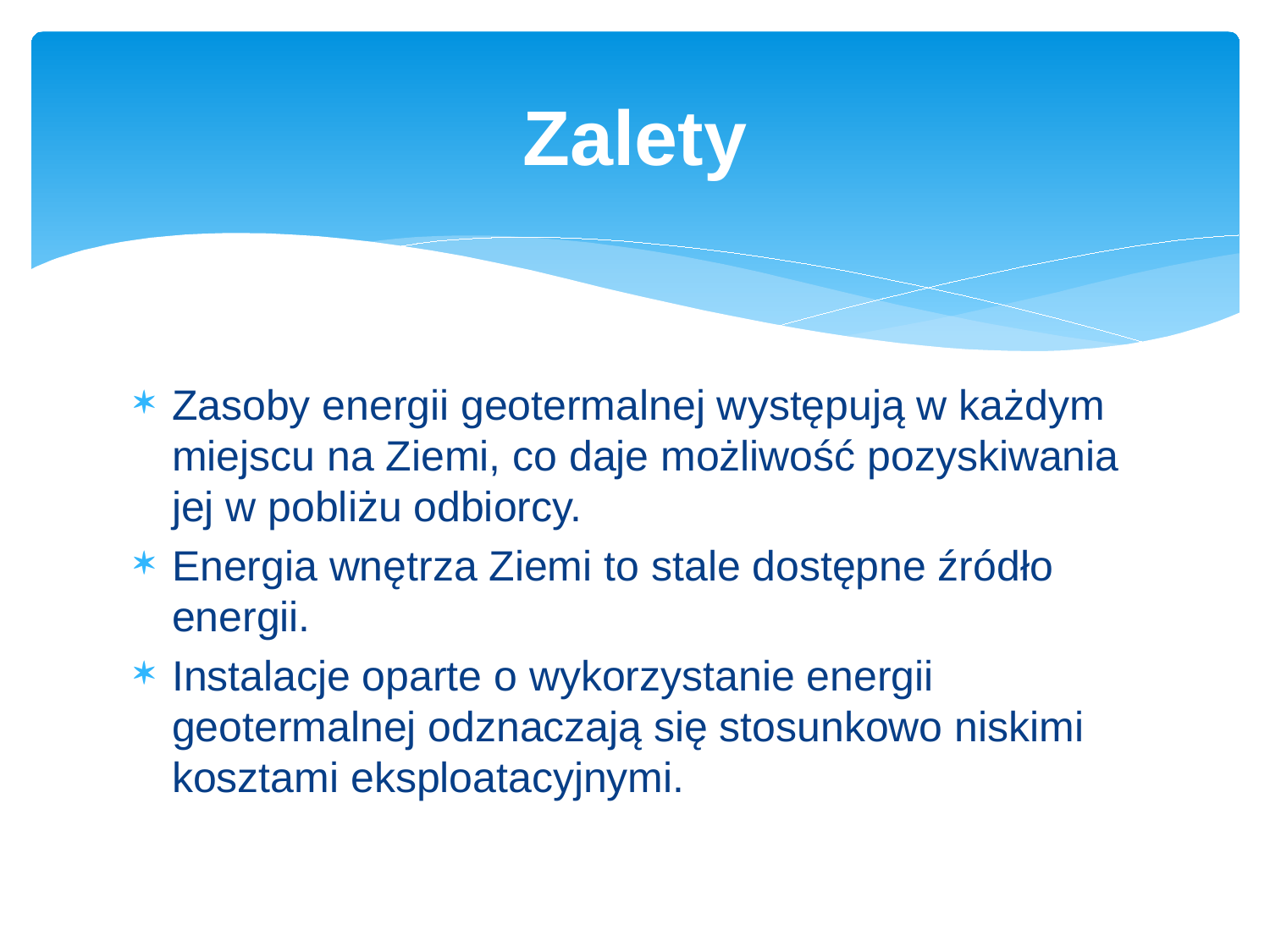

# Zalety
Zasoby energii geotermalnej występują w każdym miejscu na Ziemi, co daje możliwość pozyskiwania jej w pobliżu odbiorcy.
Energia wnętrza Ziemi to stale dostępne źródło energii.
Instalacje oparte o wykorzystanie energii geotermalnej odznaczają się stosunkowo niskimi kosztami eksploatacyjnymi.